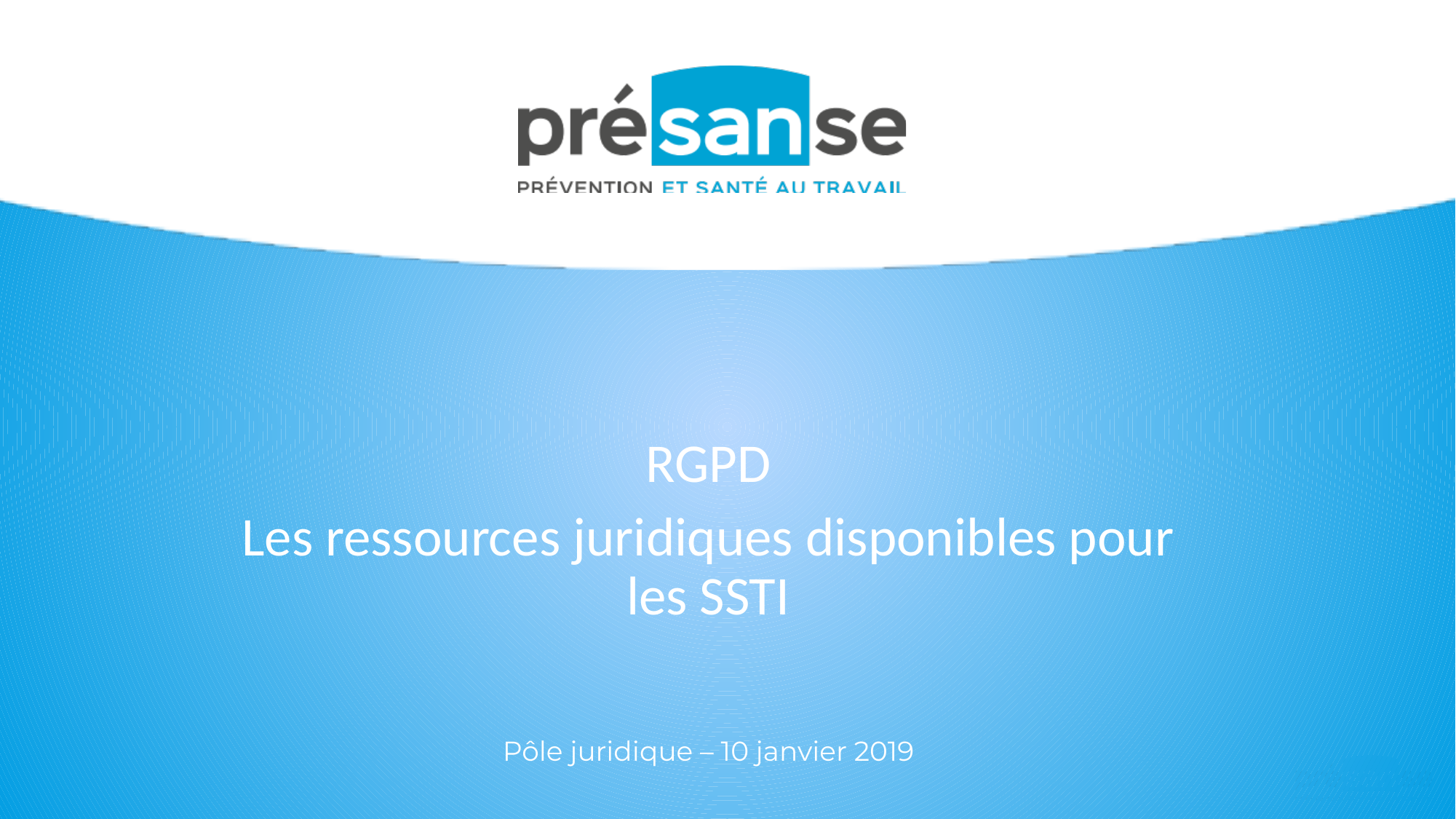

RGPD
Les ressources juridiques disponibles pour les SSTI
Pôle juridique – 10 janvier 2019